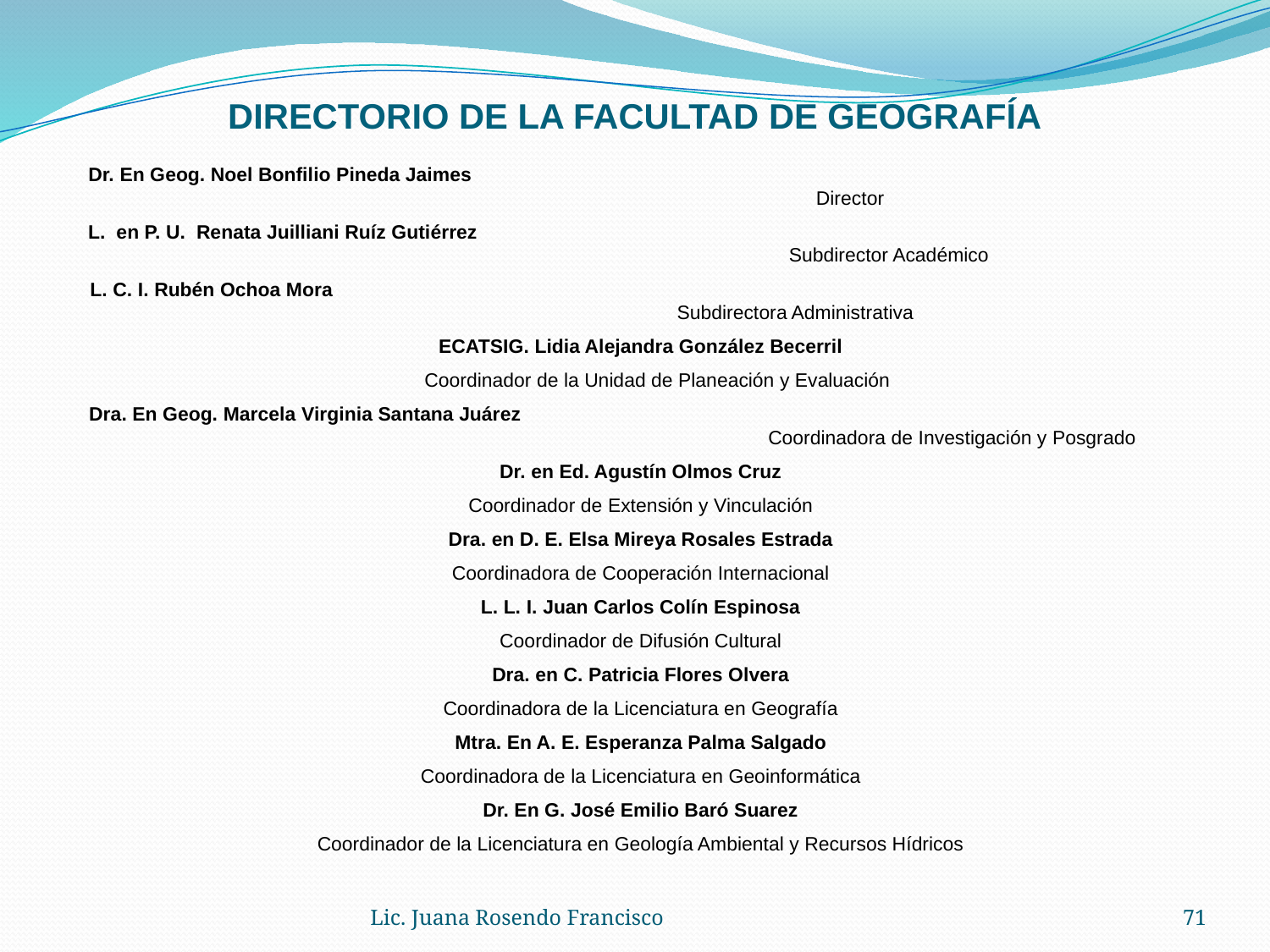

# DIRECTORIO DE LA FACULTAD DE GEOGRAFÍA
Dr. En Geog. Noel Bonfilio Pineda Jaimes                                                                                                                                                                                                         Director
L.  en P. U.  Renata Juilliani Ruíz Gutiérrez                                                                                                                                                                                                                      Subdirector Académico
L. C. I. Rubén Ochoa Mora                                                                                                                                                                                                              Subdirectora Administrativa
ECATSIG. Lidia Alejandra González Becerril
      Coordinador de la Unidad de Planeación y Evaluación
Dra. En Geog. Marcela Virginia Santana Juárez                                                                                                                                                                                                                                     Coordinadora de Investigación y Posgrado
Dr. en Ed. Agustín Olmos Cruz
Coordinador de Extensión y Vinculación
Dra. en D. E. Elsa Mireya Rosales Estrada
Coordinadora de Cooperación Internacional
L. L. I. Juan Carlos Colín Espinosa
Coordinador de Difusión Cultural
Dra. en C. Patricia Flores Olvera
Coordinadora de la Licenciatura en Geografía
Mtra. En A. E. Esperanza Palma Salgado
Coordinadora de la Licenciatura en Geoinformática
Dr. En G. José Emilio Baró Suarez
Coordinador de la Licenciatura en Geología Ambiental y Recursos Hídricos

Lic. Juana Rosendo Francisco
71